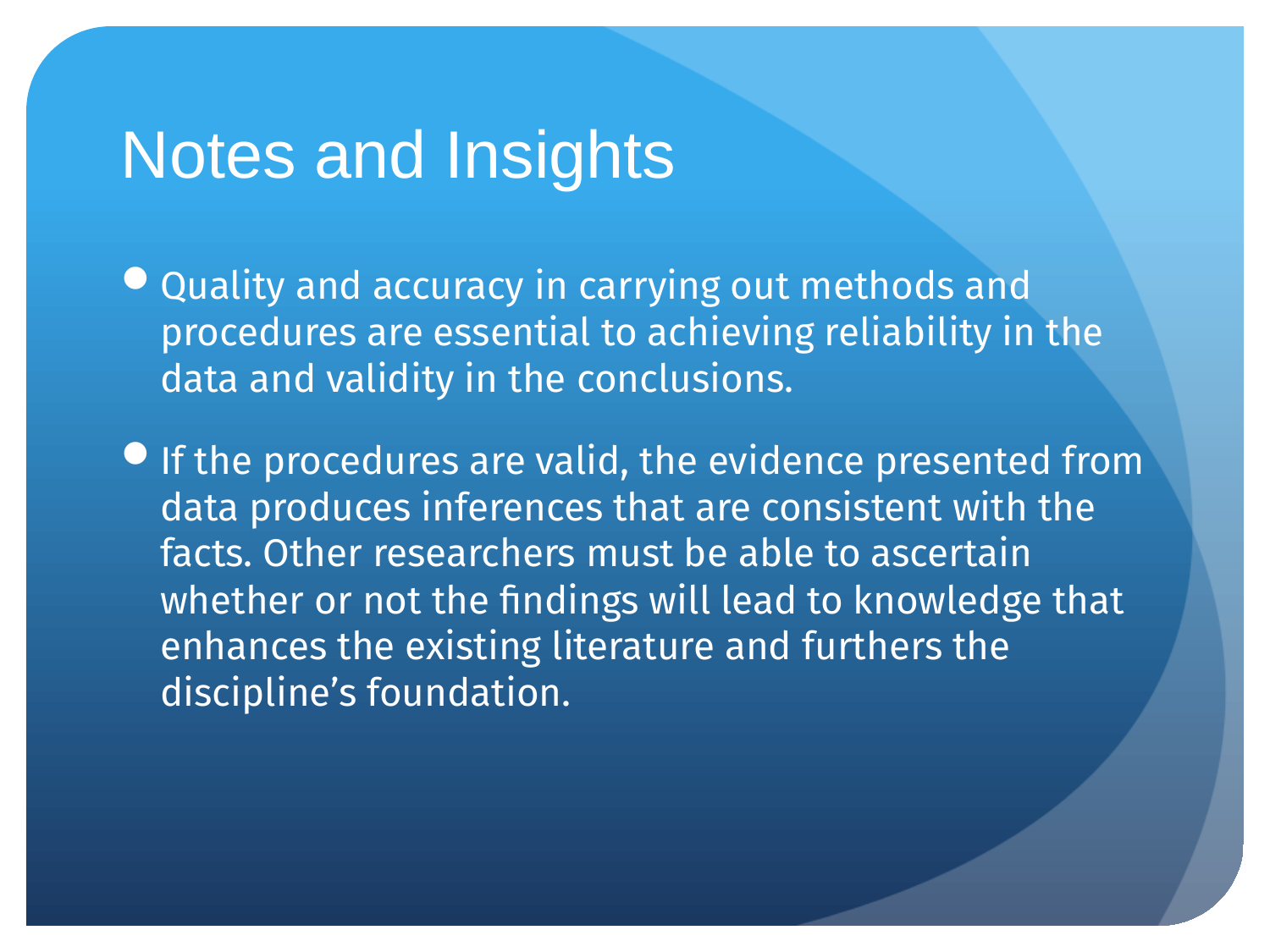

# Notes and Insights
Quality and accuracy in carrying out methods and procedures are essential to achieving reliability in the data and validity in the conclusions.
If the procedures are valid, the evidence presented from data produces inferences that are consistent with the facts. Other researchers must be able to ascertain whether or not the findings will lead to knowledge that enhances the existing literature and furthers the discipline’s foundation.